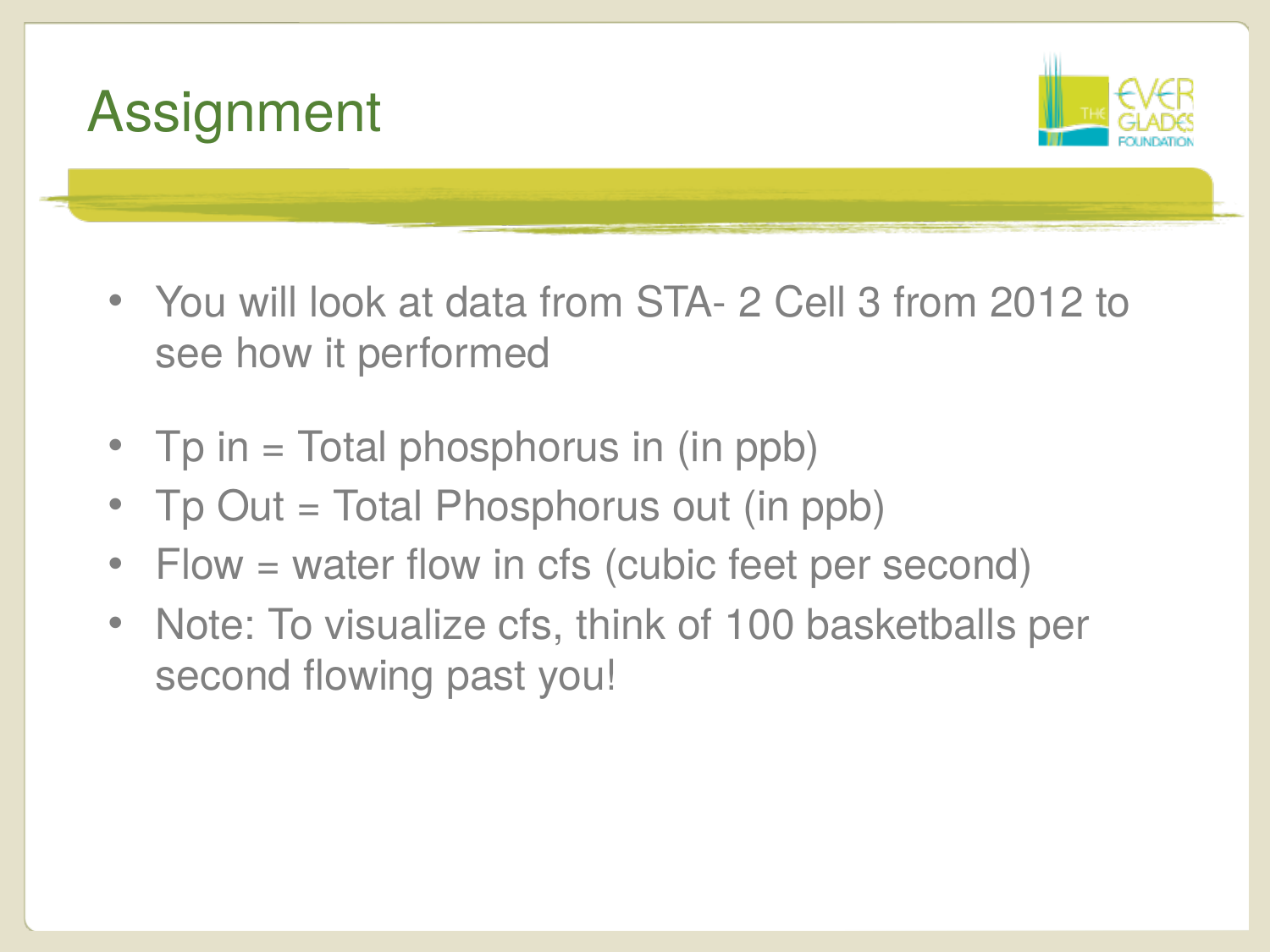

# Assignment
You will look at data from STA- 2 Cell 3 from 2012 to see how it performed

Tp in = Total phosphorus in (in ppb)
Tp Out = Total Phosphorus out (in ppb)
Flow = water flow in cfs (cubic feet per second)
Note: To visualize cfs, think of 100 basketballs per second flowing past you!